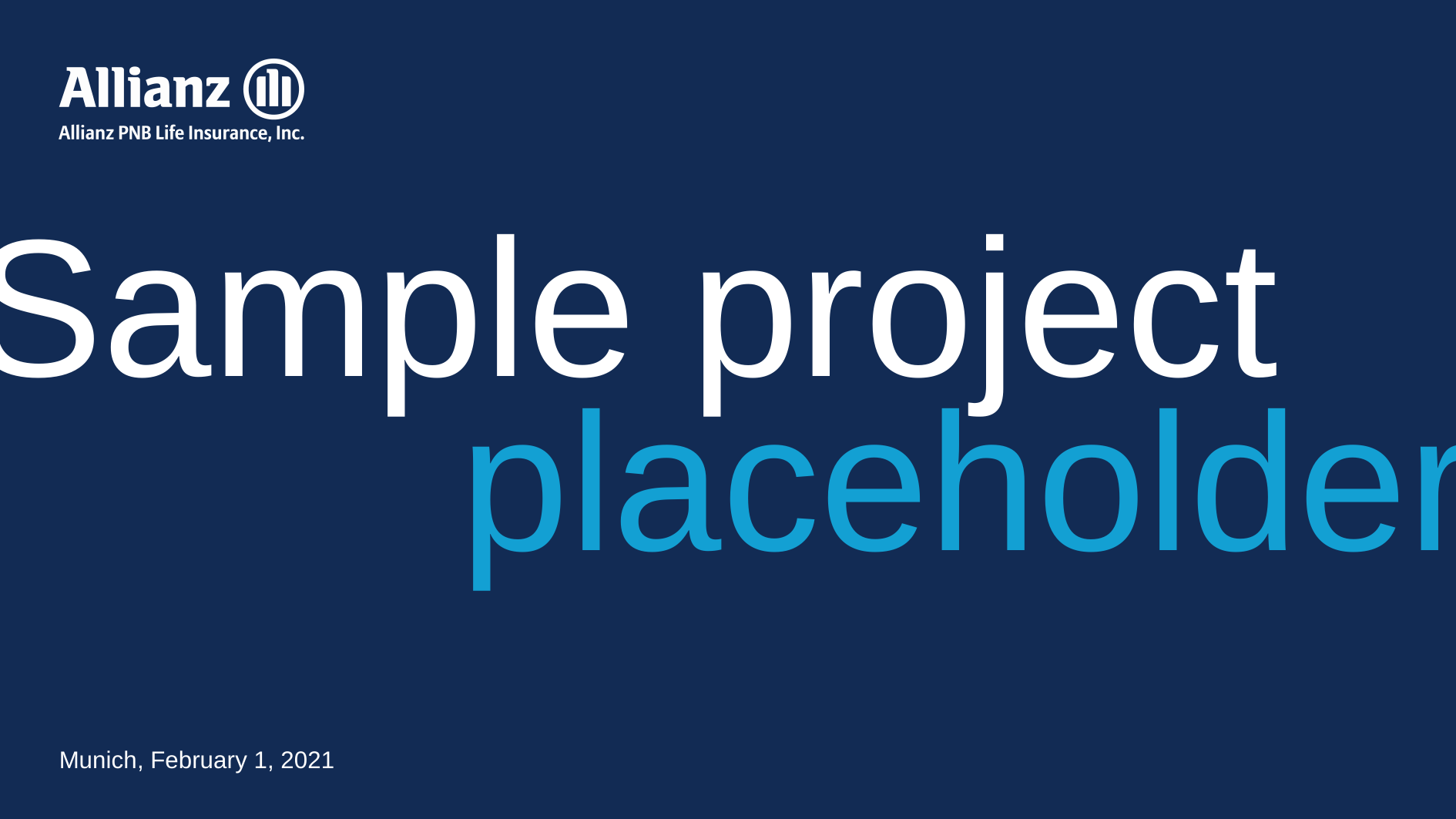

# Sample project
placeholder
Munich, February 1, 2021